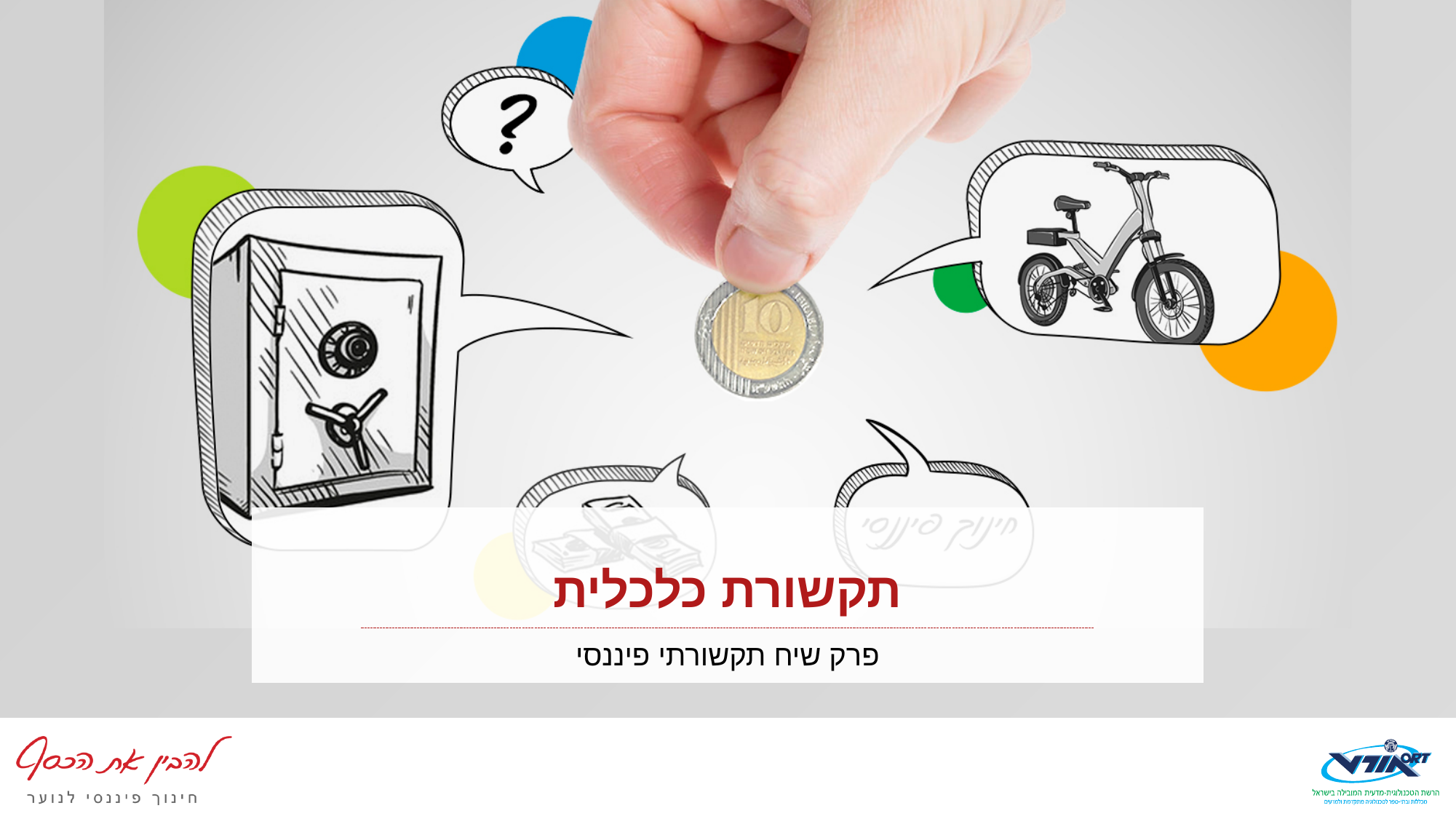

# תקשורת כלכלית
פרק שיח תקשורתי פיננסי